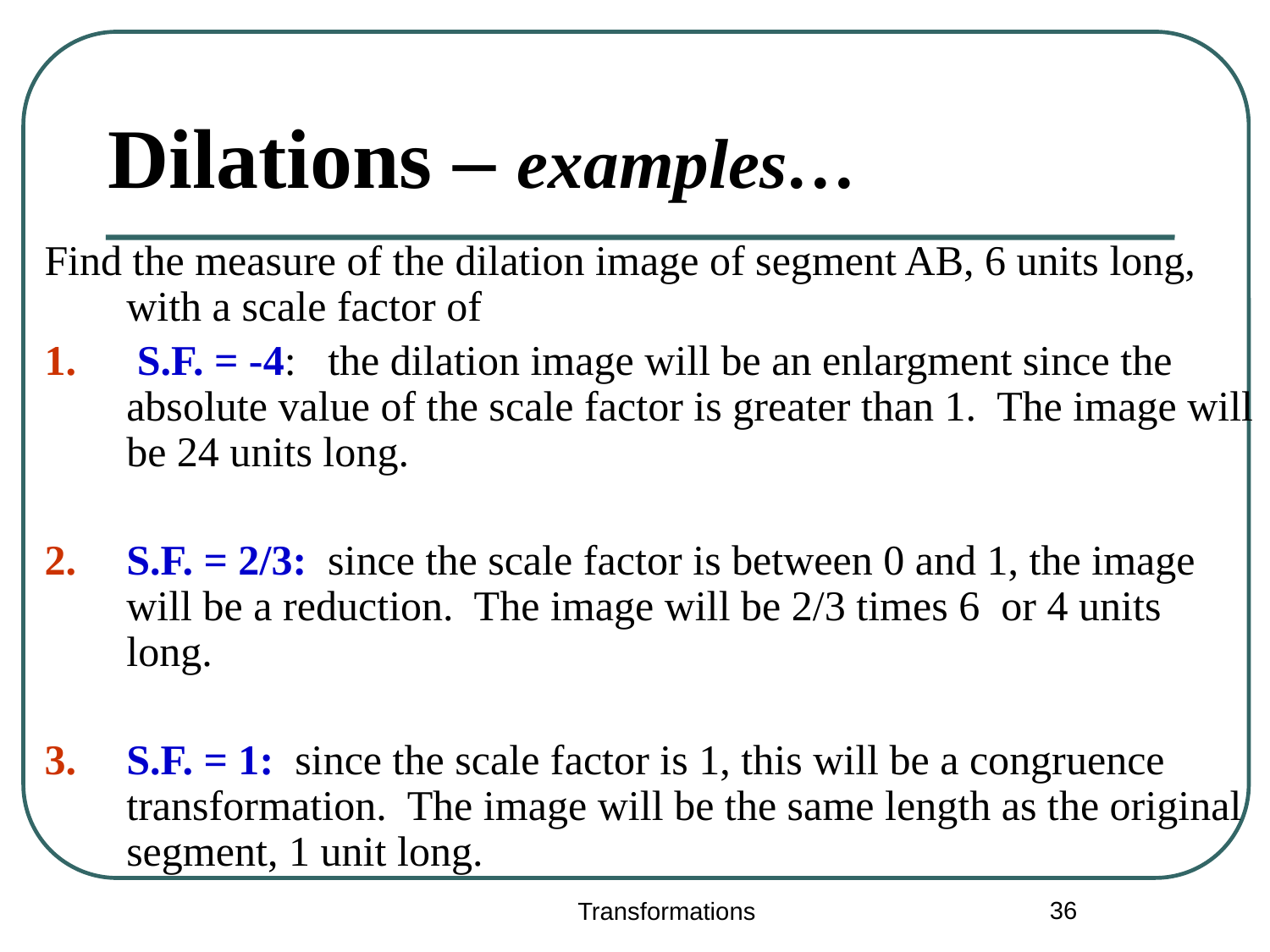

# Dilations – examples…
Find the measure of the dilation image of segment AB, 6 units long, with a scale factor of
 S.F. = -4:   the dilation image will be an enlargment since the absolute value of the scale factor is greater than 1.  The image will be 24 units long.

S.F. = 2/3:  since the scale factor is between 0 and 1, the image will be a reduction.  The image will be 2/3 times 6  or 4 units long.

S.F. = 1:  since the scale factor is 1, this will be a congruence transformation.  The image will be the same length as the original segment, 1 unit long.

36
Transformations